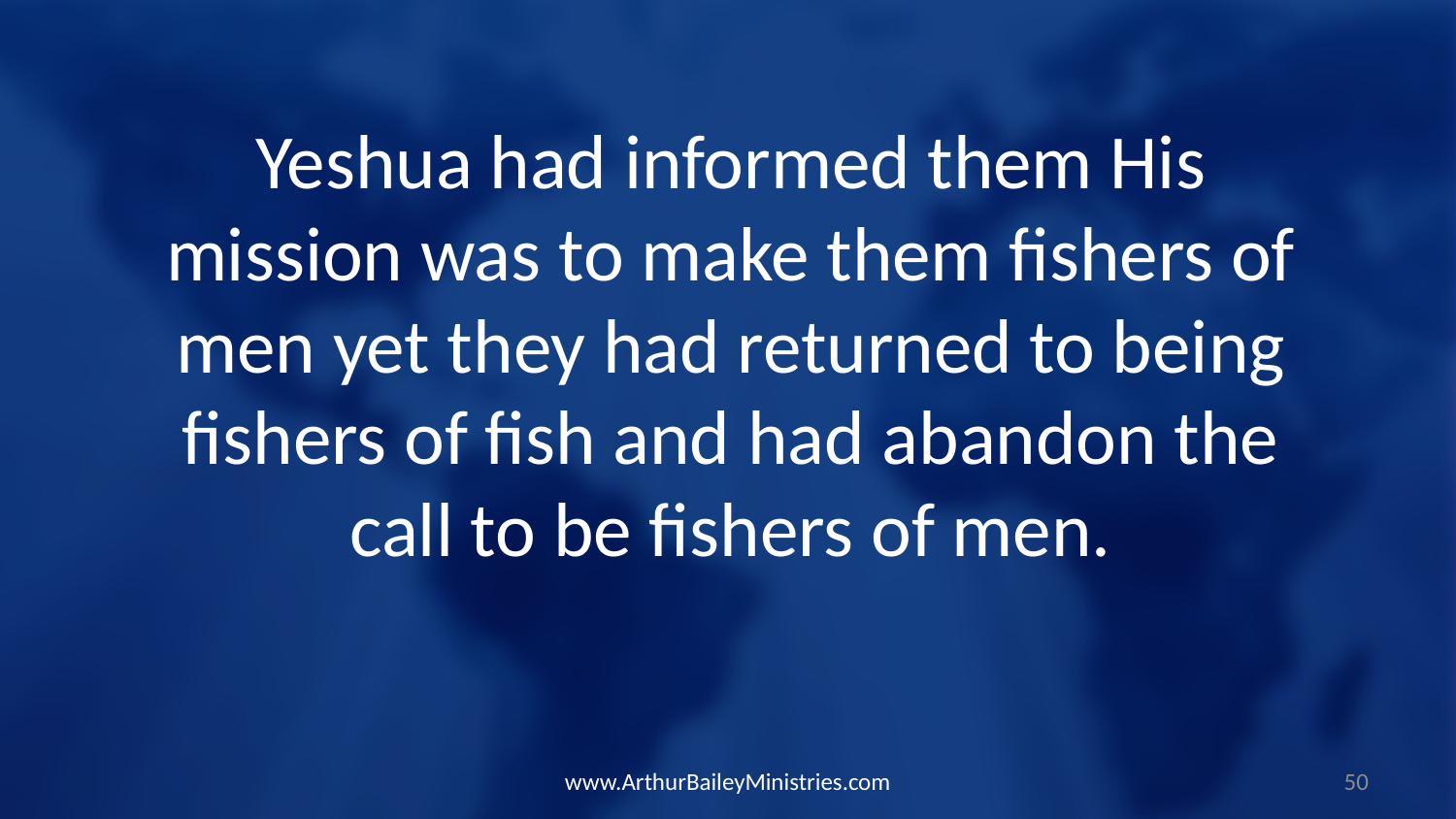

Yeshua had informed them His mission was to make them fishers of men yet they had returned to being fishers of fish and had abandon the call to be fishers of men.

www.ArthurBaileyMinistries.com
50